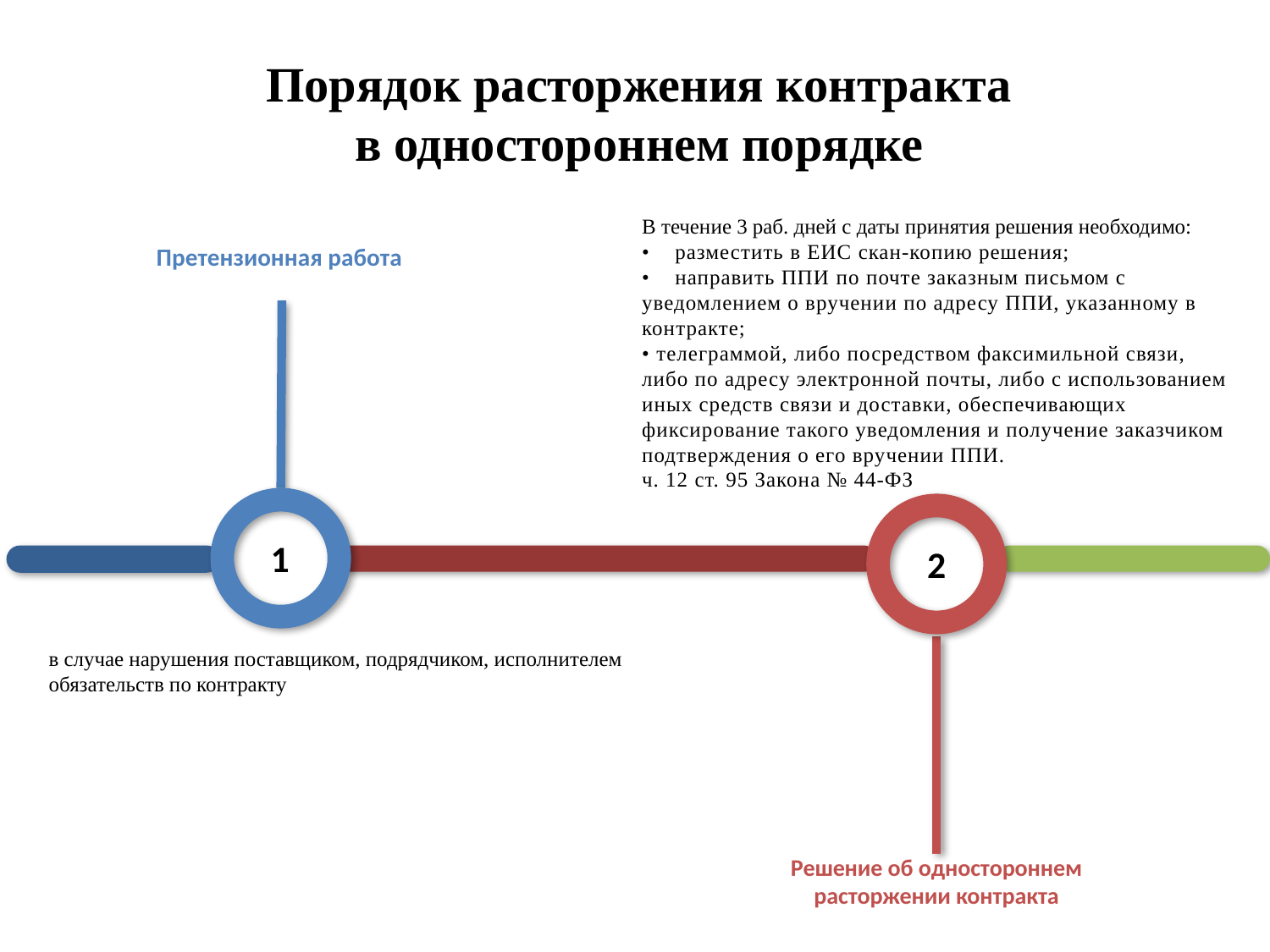

Порядок расторжения контракта
в одностороннем порядке

В течение 3 раб. дней с даты принятия решения необходимо:
•    разместить в ЕИС скан-копию решения;
•    направить ППИ по почте заказным письмом с уведомлением о вручении по адресу ППИ, указанному в контракте;
• телеграммой, либо посредством факсимильной связи, либо по адресу электронной почты, либо с использованием иных средств связи и доставки, обеспечивающих фиксирование такого уведомления и получение заказчиком подтверждения о его вручении ППИ.
ч. 12 ст. 95 Закона № 44-ФЗ
Претензионная работа

1
2

в случае нарушения поставщиком, подрядчиком, исполнителем обязательств по контракту
Решение об одностороннем
расторжении контракта